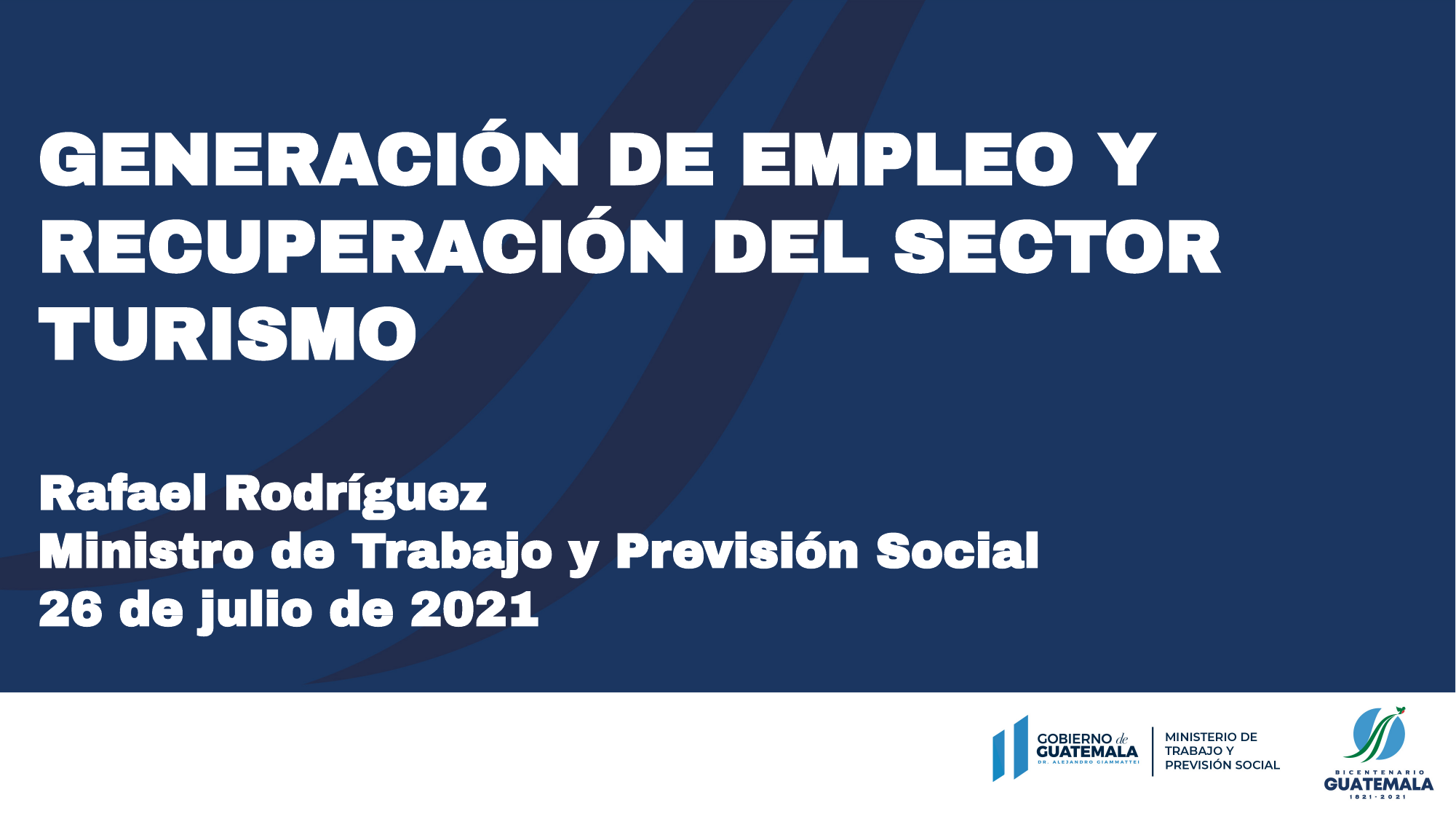

GENERACIÓN DE EMPLEO Y RECUPERACIÓN DEL SECTOR TURISMO

Rafael Rodríguez
Ministro de Trabajo y Previsión Social
26 de julio de 2021